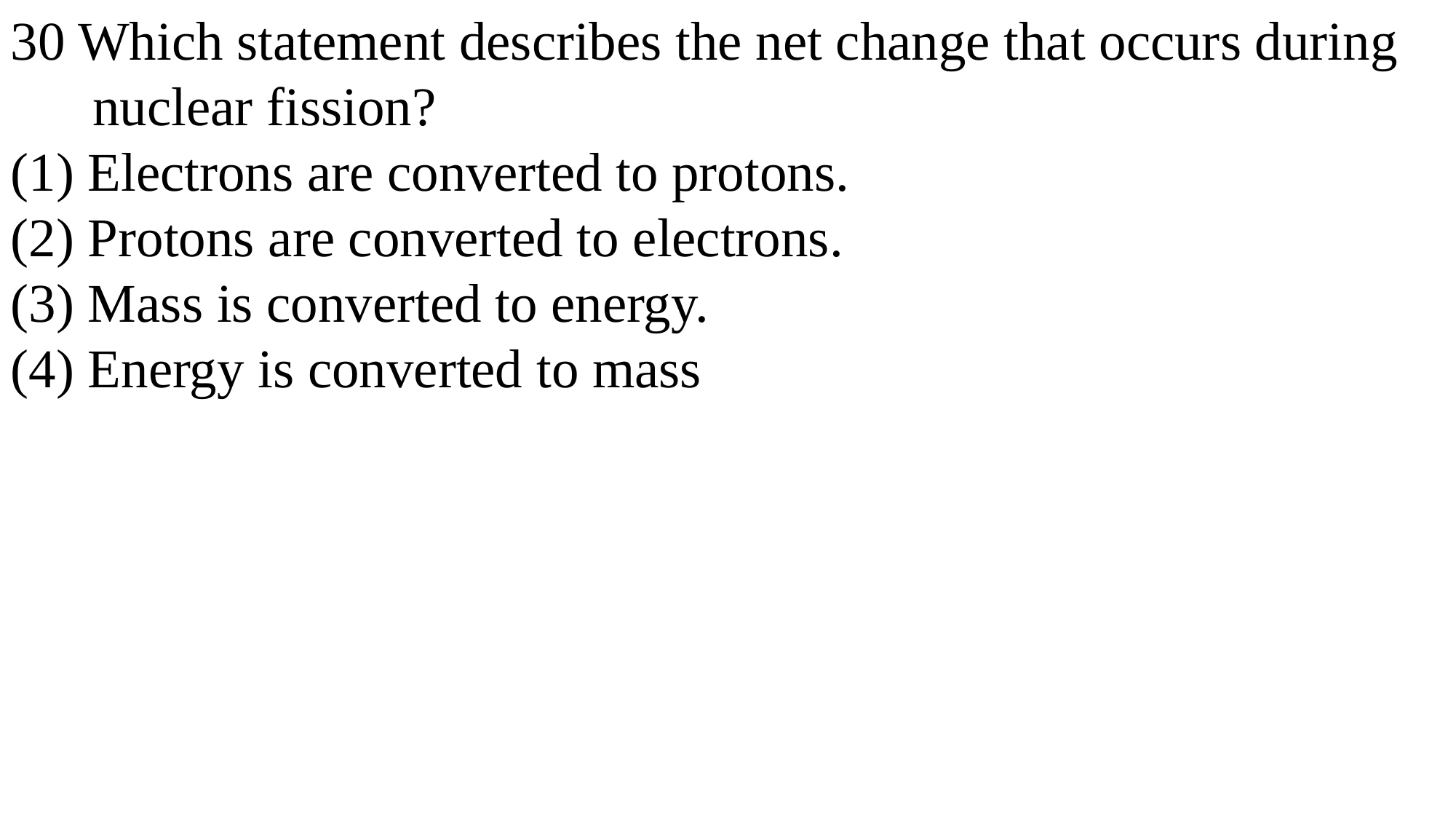

30 Which statement describes the net change that occurs during
      nuclear fission?
(1) Electrons are converted to protons.
(2) Protons are converted to electrons.
(3) Mass is converted to energy.
(4) Energy is converted to mass